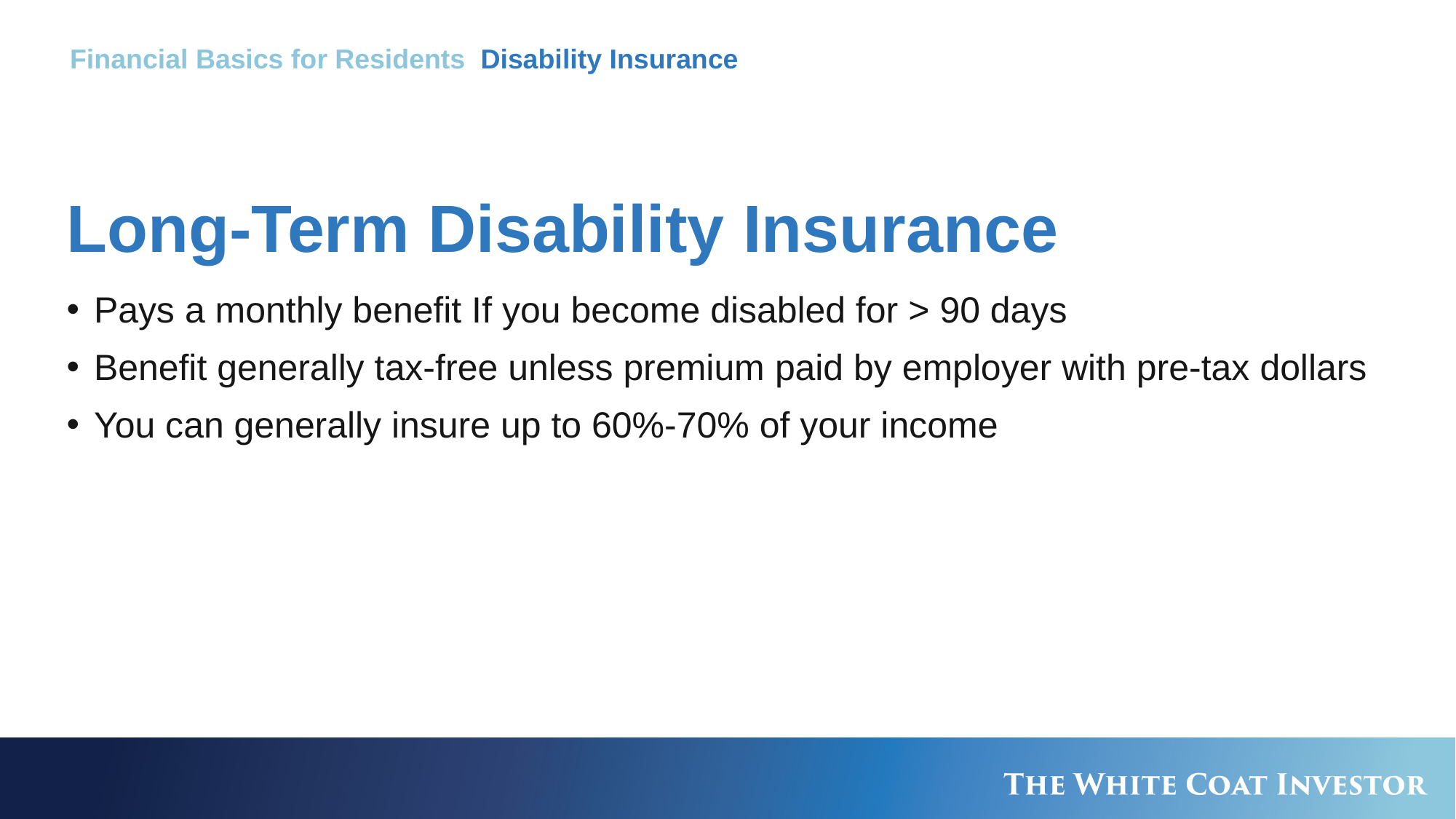

Financial Basics for Residents  Disability Insurance
# Long-Term Disability Insurance
Pays a monthly benefit If you become disabled for > 90 days
Benefit generally tax-free unless premium paid by employer with pre-tax dollars
You can generally insure up to 60%-70% of your income